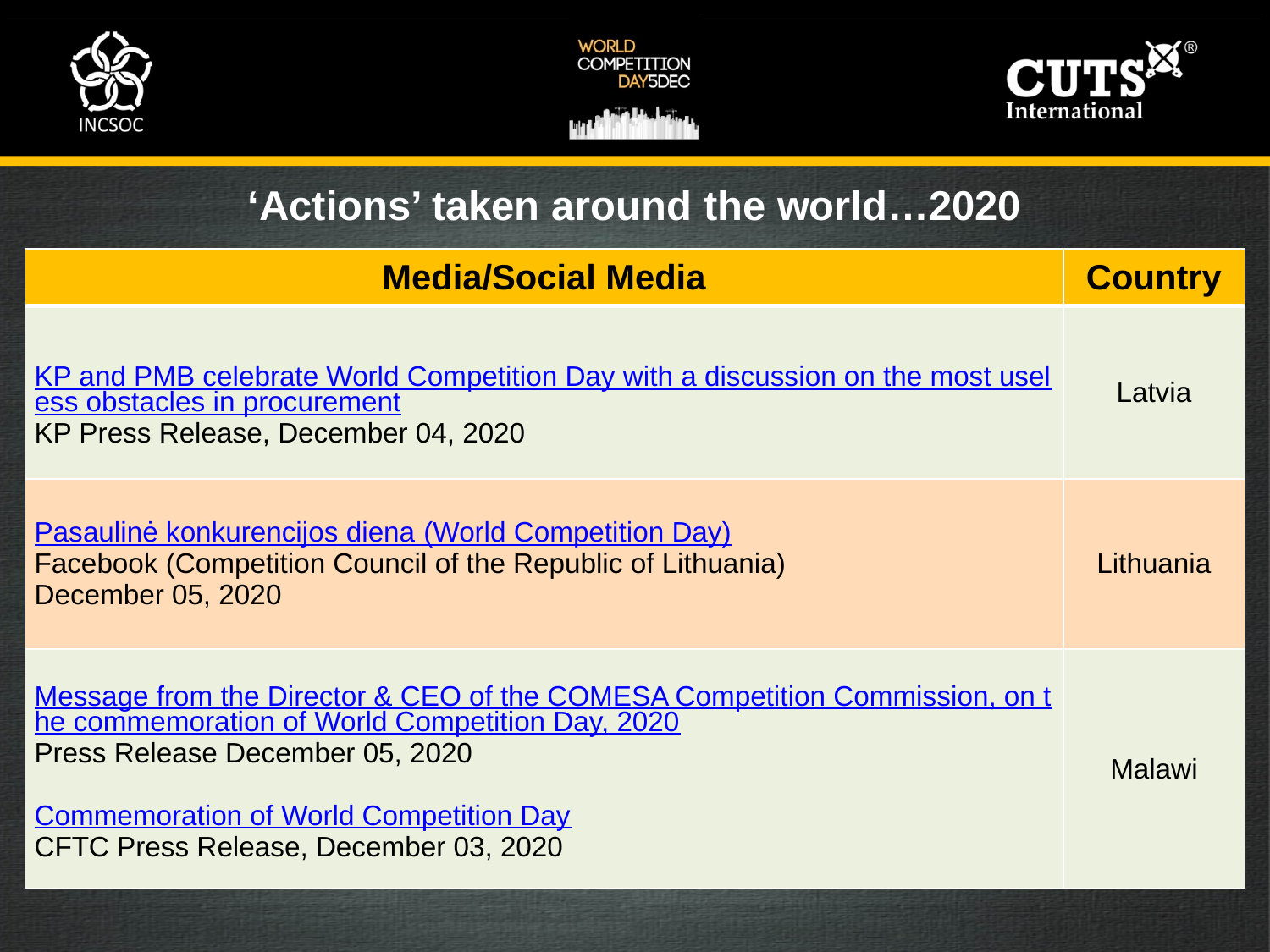

‘Actions’ taken around the world…2020
| Media/Social Media | Country |
| --- | --- |
| KP and PMB celebrate World Competition Day with a discussion on the most useless obstacles in procurement KP Press Release, December 04, 2020 | Latvia |
| Pasaulinė konkurencijos diena (World Competition Day) Facebook (Competition Council of the Republic of Lithuania) December 05, 2020 | Lithuania |
| Message from the Director & CEO of the COMESA Competition Commission, on the commemoration of World Competition Day, 2020 Press Release December 05, 2020 Commemoration of World Competition Day CFTC Press Release, December 03, 2020 | Malawi |